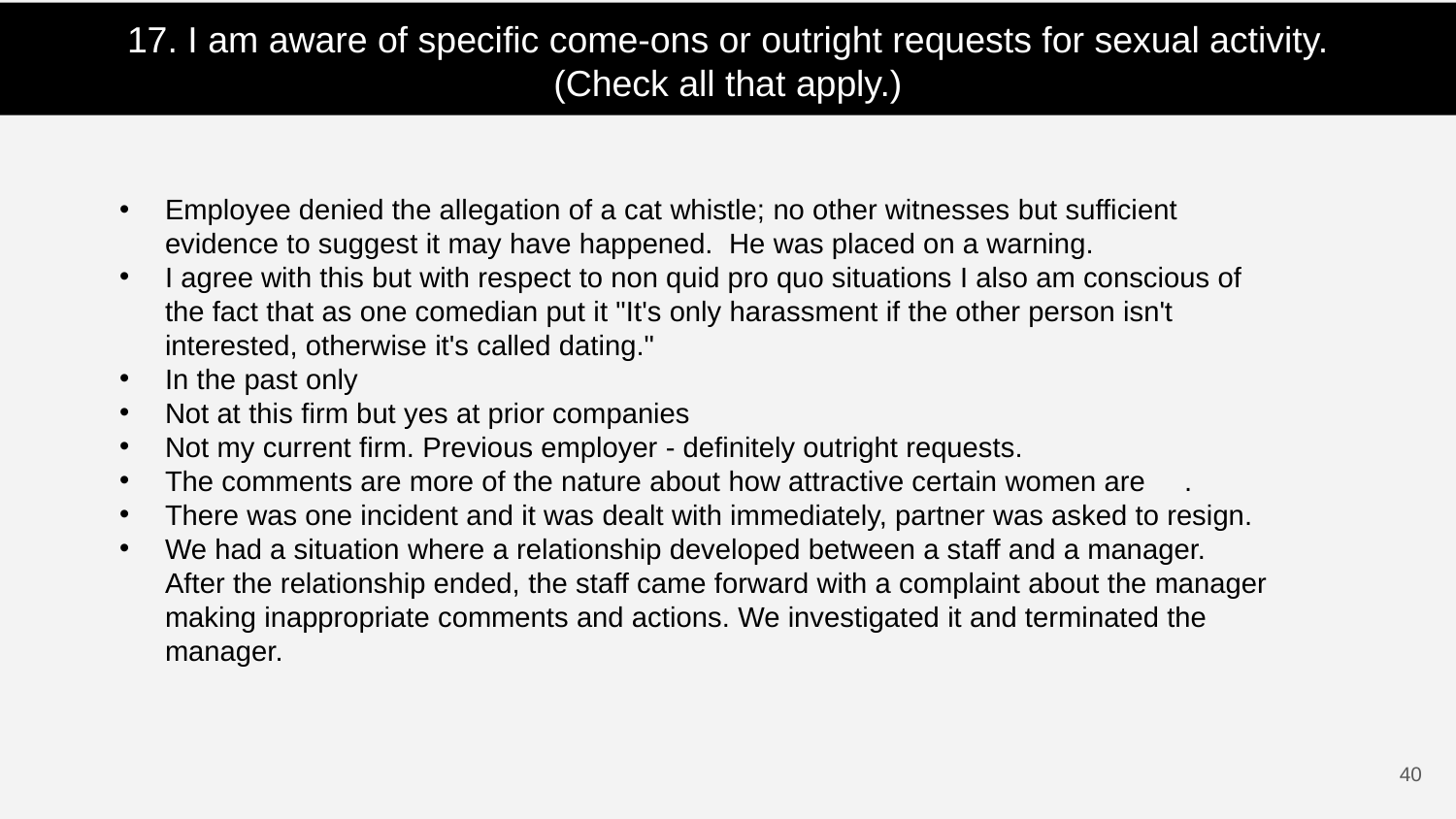

17. I am aware of specific come-ons or outright requests for sexual activity.
(Check all that apply.)
Employee denied the allegation of a cat whistle; no other witnesses but sufficient evidence to suggest it may have happened.  He was placed on a warning.
I agree with this but with respect to non quid pro quo situations I also am conscious of the fact that as one comedian put it "It's only harassment if the other person isn't interested, otherwise it's called dating."
In the past only
Not at this firm but yes at prior companies
Not my current firm. Previous employer - definitely outright requests.
The comments are more of the nature about how attractive certain women are	.
There was one incident and it was dealt with immediately, partner was asked to resign.
We had a situation where a relationship developed between a staff and a manager. After the relationship ended, the staff came forward with a complaint about the manager making inappropriate comments and actions. We investigated it and terminated the manager.

40